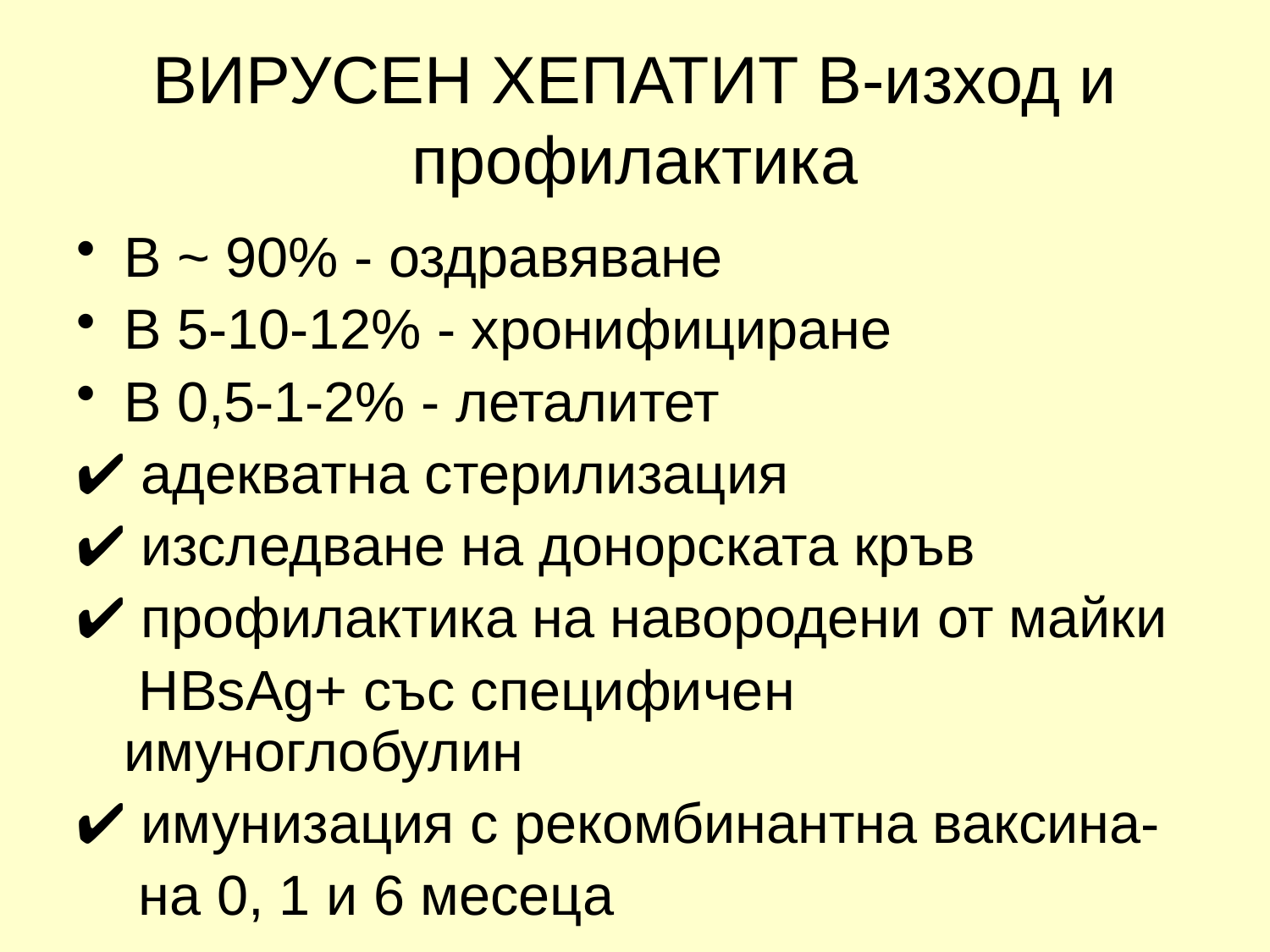

# ВИРУСЕН ХЕПАТИТ В-изход и профилактика
В ~ 90% - оздравяване
В 5-10-12% - хронифициране
В 0,5-1-2% - леталитет
✔ адекватна стерилизация
✔ изследване на донорската кръв
✔ профилактика на навородени от майки
    HBsAg+ със специфичен имуноглобулин
✔ имунизация с рекомбинантна ваксина-
    на 0, 1 и 6 месеца